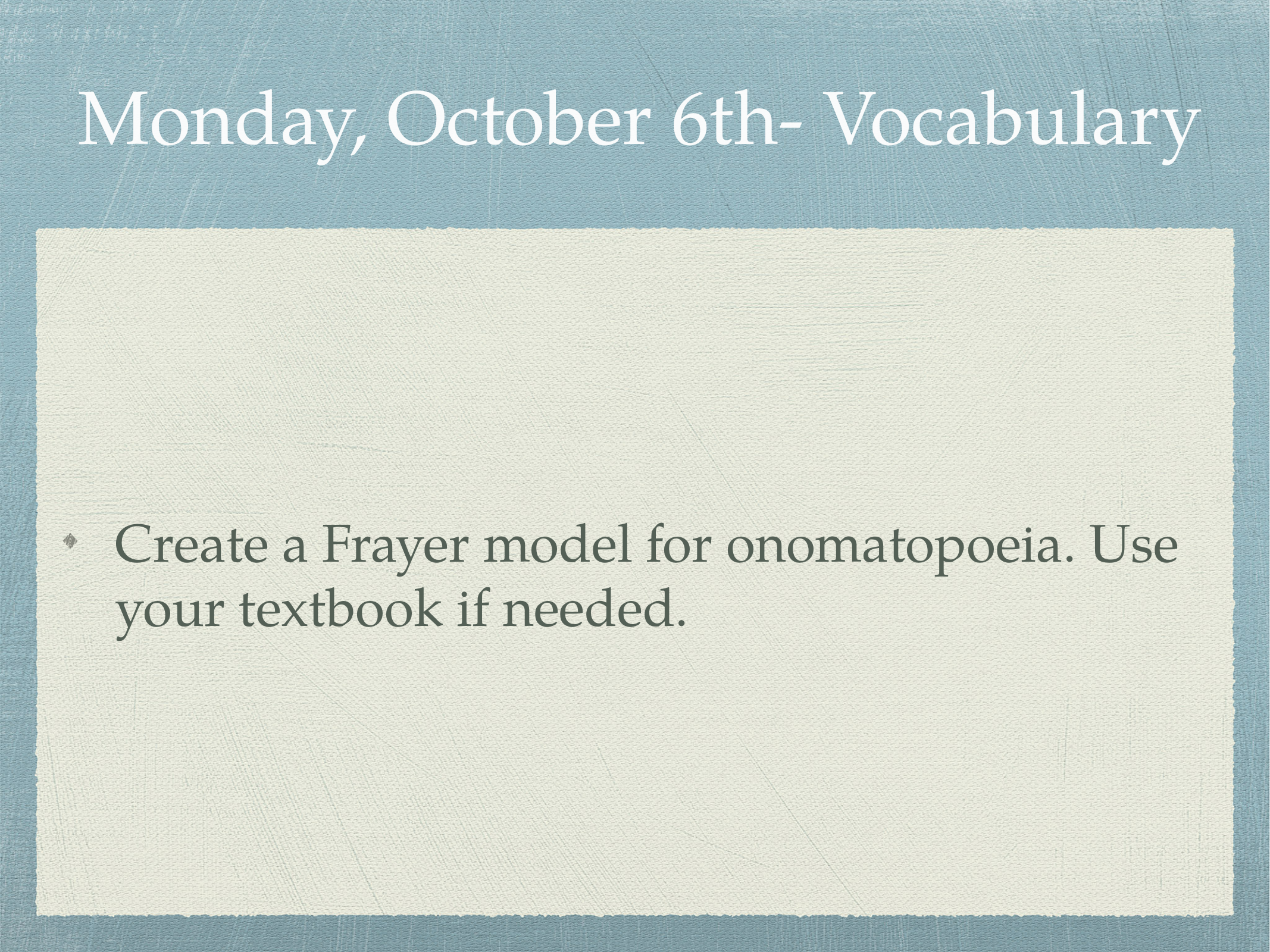

# Monday, October 6th- Vocabulary
Create a Frayer model for onomatopoeia. Use your textbook if needed.